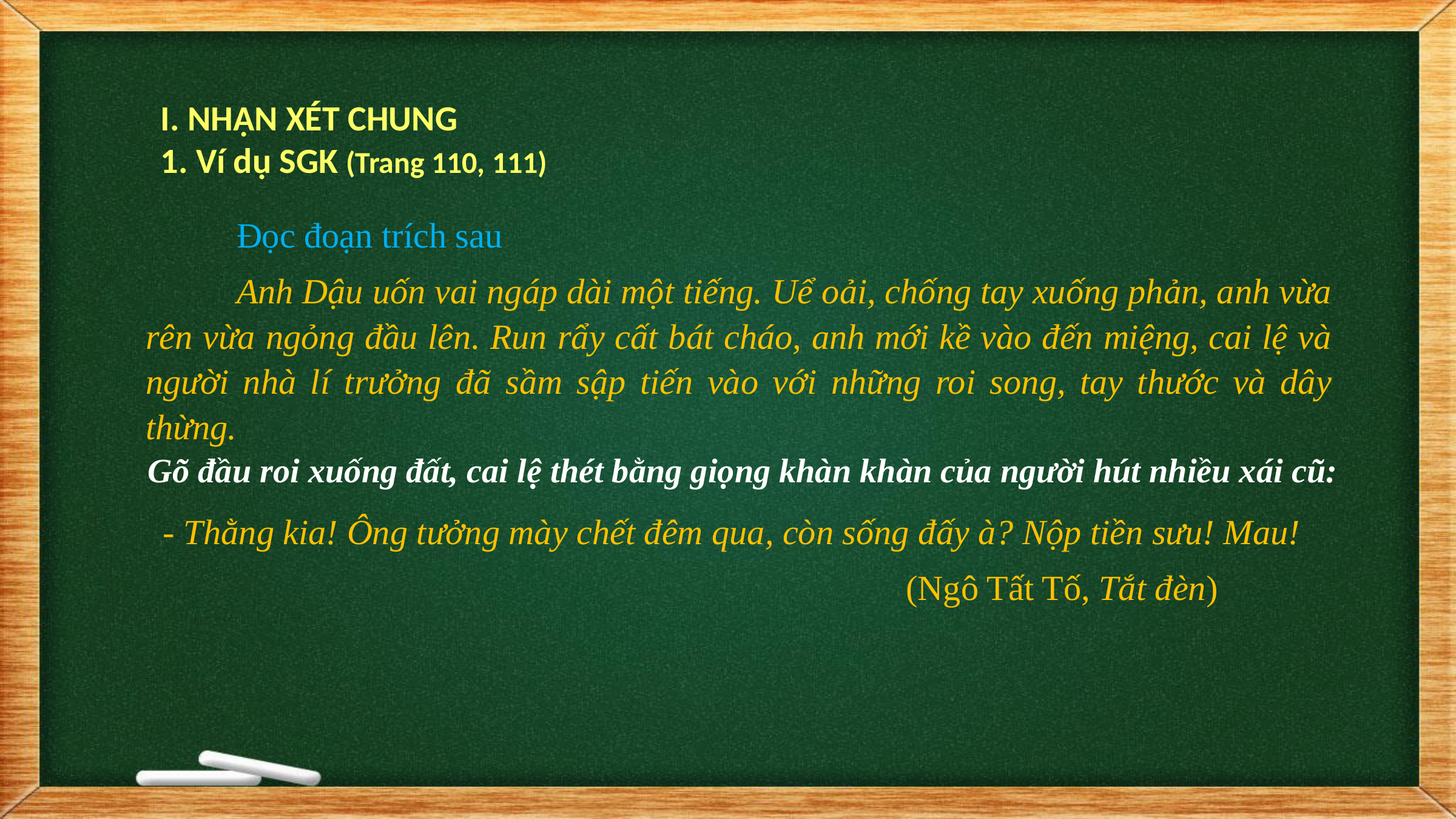

I. NHẬN XÉT CHUNG
1. Ví dụ SGK (Trang 110, 111)
	Đọc đoạn trích sau
	Anh Dậu uốn vai ngáp dài một tiếng. Uể oải, chống tay xuống phản, anh vừa rên vừa ngỏng đầu lên. Run rẩy cất bát cháo, anh mới kề vào đến miệng, cai lệ và người nhà lí trưởng đã sầm sập tiến vào với những roi song, tay thước và dây thừng.

  - Thằng kia! Ông tưởng mày chết đêm qua, còn sống đấy à? Nộp tiền sưu! Mau!
(Ngô Tất Tố, Tắt đèn)
Gõ đầu roi xuống đất, cai lệ thét bằng giọng khàn khàn của người hút nhiều xái cũ: